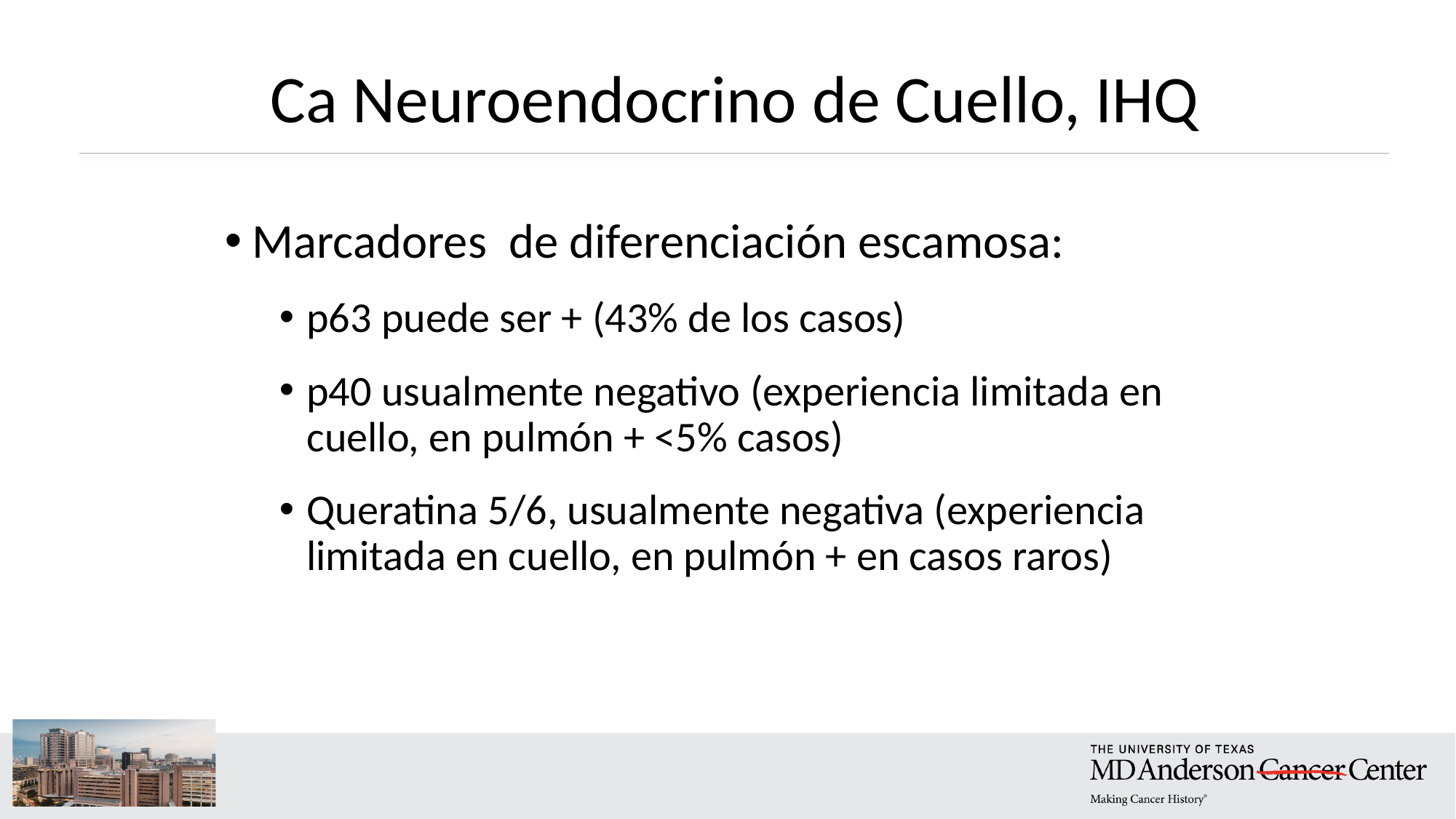

# Ca Neuroendocrino de Cuello, IHQ
Marcadores  de diferenciación escamosa:
p63 puede ser + (43% de los casos)
p40 usualmente negativo (experiencia limitada en cuello, en pulmón + <5% casos)
Queratina 5/6, usualmente negativa (experiencia limitada en cuello, en pulmón + en casos raros)